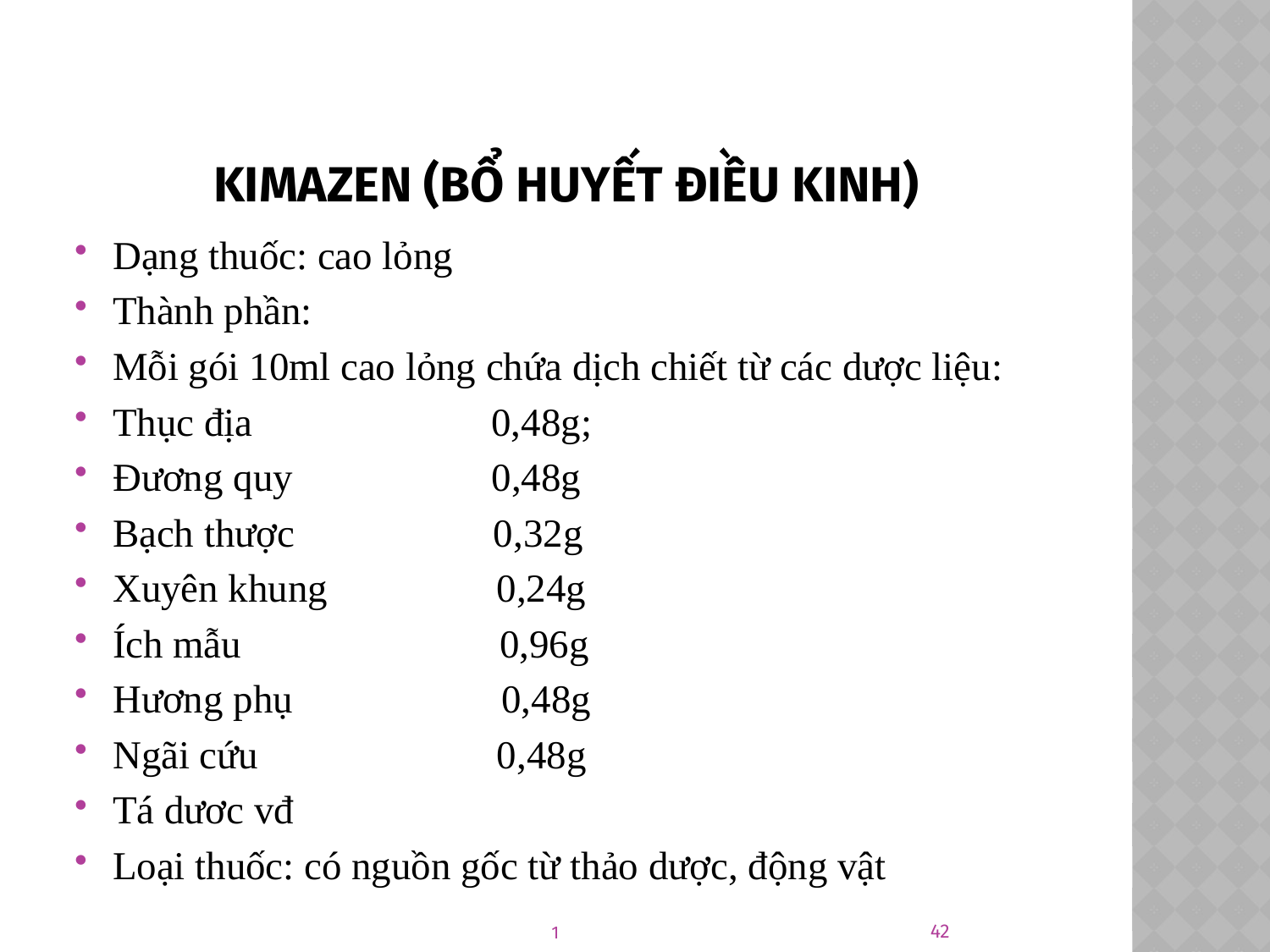

# KIMAZEN (BỔ HUYẾT ĐIỀU KINH)
Dạng thuốc: cao lỏng
Thành phần:
Mỗi gói 10ml cao lỏng chứa dịch chiết từ các dược liệu:
Thục địa                        0,48g;
Đương quy                    0,48g
Bạch thược                    0,32g
Xuyên khung                 0,24g
Ích mẫu                          0,96g
Hương phụ                     0,48g
Ngãi cứu                        0,48g
Tá dươc vđ
Loại thuốc: có nguồn gốc từ thảo dược, động vật

42
1